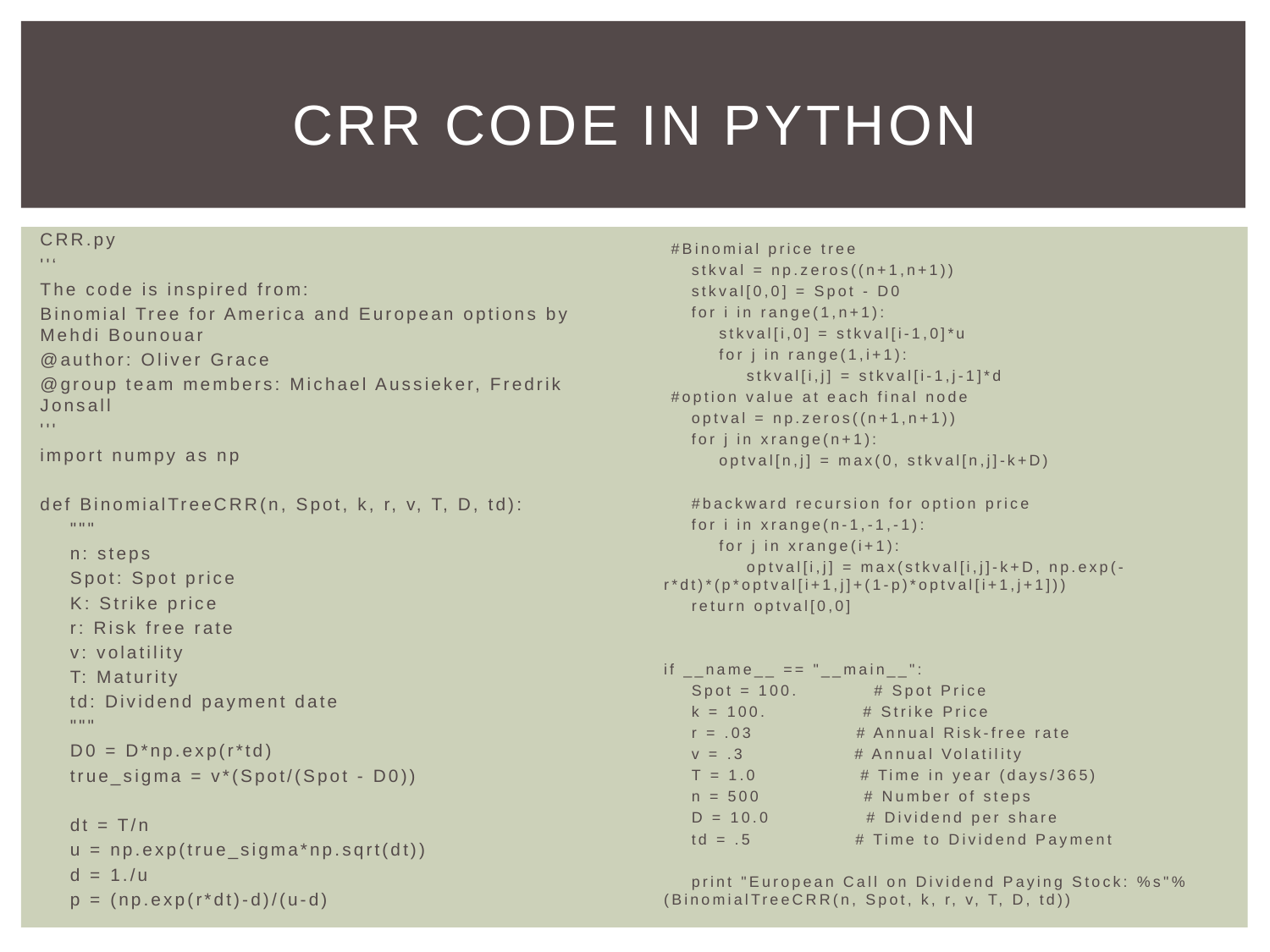

# CRR Code in python
CRR.py
''‘
The code is inspired from:
Binomial Tree for America and European options by Mehdi Bounouar
@author: Oliver Grace
@group team members: Michael Aussieker, Fredrik Jonsall
'''
import numpy as np

def BinomialTreeCRR(n, Spot, k, r, v, T, D, td):
    """
    n: steps
    Spot: Spot price
    K: Strike price
    r: Risk free rate
    v: volatility
    T: Maturity
    td: Dividend payment date
    """
    D0 = D*np.exp(r*td)
    true_sigma = v*(Spot/(Spot - D0))

    dt = T/n
    u = np.exp(true_sigma*np.sqrt(dt))
    d = 1./u
    p = (np.exp(r*dt)-d)/(u-d)

 #Binomial price tree
    stkval = np.zeros((n+1,n+1))
    stkval[0,0] = Spot - D0
    for i in range(1,n+1):
        stkval[i,0] = stkval[i-1,0]*u
        for j in range(1,i+1):
            stkval[i,j] = stkval[i-1,j-1]*d
 #option value at each final node
    optval = np.zeros((n+1,n+1))
    for j in xrange(n+1):
        optval[n,j] = max(0, stkval[n,j]-k+D)

    #backward recursion for option price
    for i in xrange(n-1,-1,-1):
        for j in xrange(i+1):
            optval[i,j] = max(stkval[i,j]-k+D, np.exp(-r*dt)*(p*optval[i+1,j]+(1-p)*optval[i+1,j+1]))
    return optval[0,0]

if __name__ == "__main__":
    Spot = 100.           # Spot Price
    k = 100.              # Strike Price
    r = .03               # Annual Risk-free rate
    v = .3                # Annual Volatility
    T = 1.0               # Time in year (days/365)
    n = 500               # Number of steps
    D = 10.0              # Dividend per share
    td = .5               # Time to Dividend Payment

    print "European Call on Dividend Paying Stock: %s"%(BinomialTreeCRR(n, Spot, k, r, v, T, D, td))